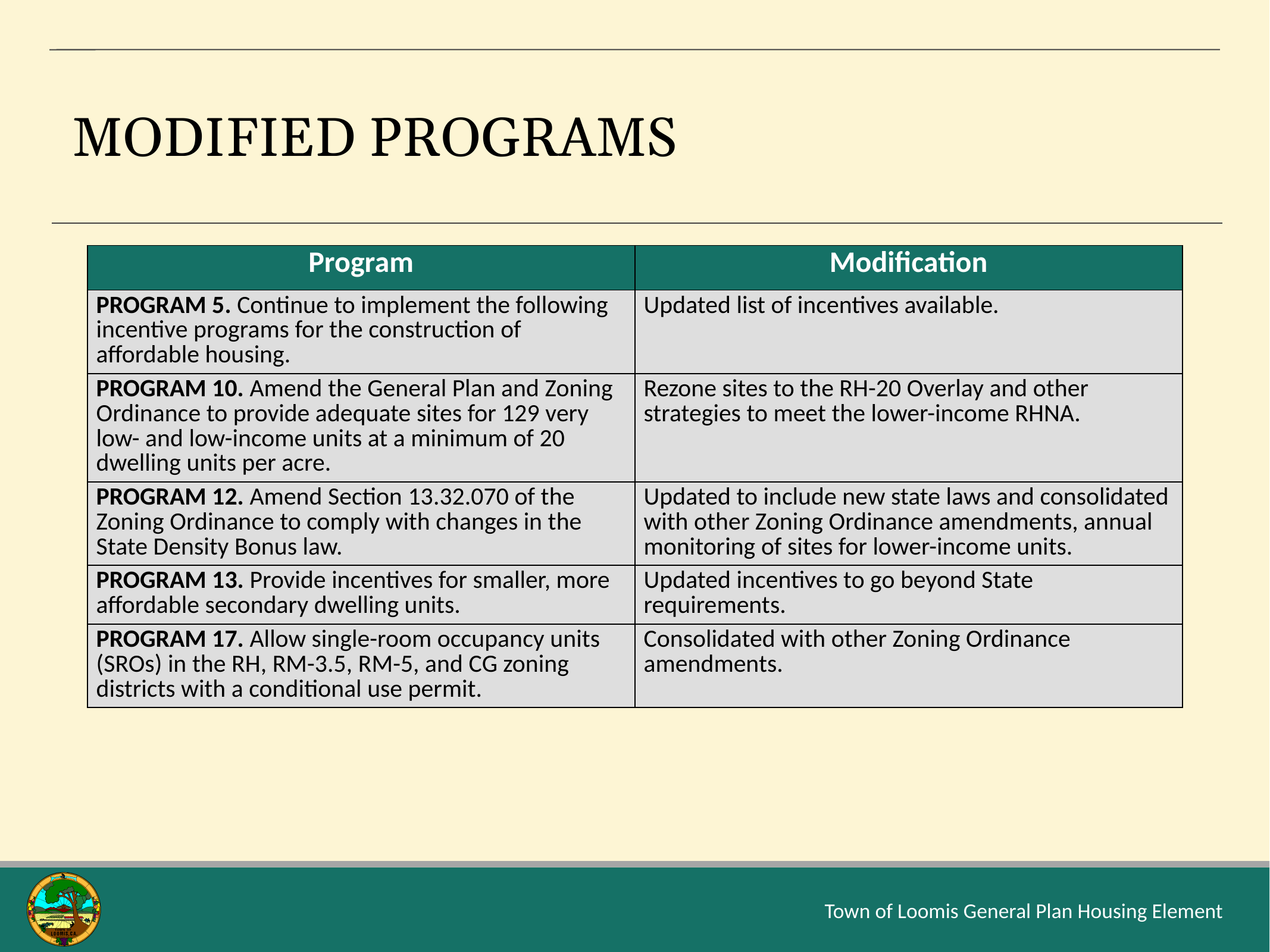

# Modified Programs

| Program | Modification |
| --- | --- |
| PROGRAM 5. Continue to implement the following incentive programs for the construction of affordable housing. | Updated list of incentives available. |
| PROGRAM 10. Amend the General Plan and Zoning Ordinance to provide adequate sites for 129 very low- and low-income units at a minimum of 20 dwelling units per acre. | Rezone sites to the RH-20 Overlay and other strategies to meet the lower-income RHNA. |
| PROGRAM 12. Amend Section 13.32.070 of the Zoning Ordinance to comply with changes in the State Density Bonus law. | Updated to include new state laws and consolidated with other Zoning Ordinance amendments, annual monitoring of sites for lower-income units. |
| PROGRAM 13. Provide incentives for smaller, more affordable secondary dwelling units. | Updated incentives to go beyond State requirements. |
| PROGRAM 17. Allow single-room occupancy units (SROs) in the RH, RM-3.5, RM-5, and CG zoning districts with a conditional use permit. | Consolidated with other Zoning Ordinance amendments. |